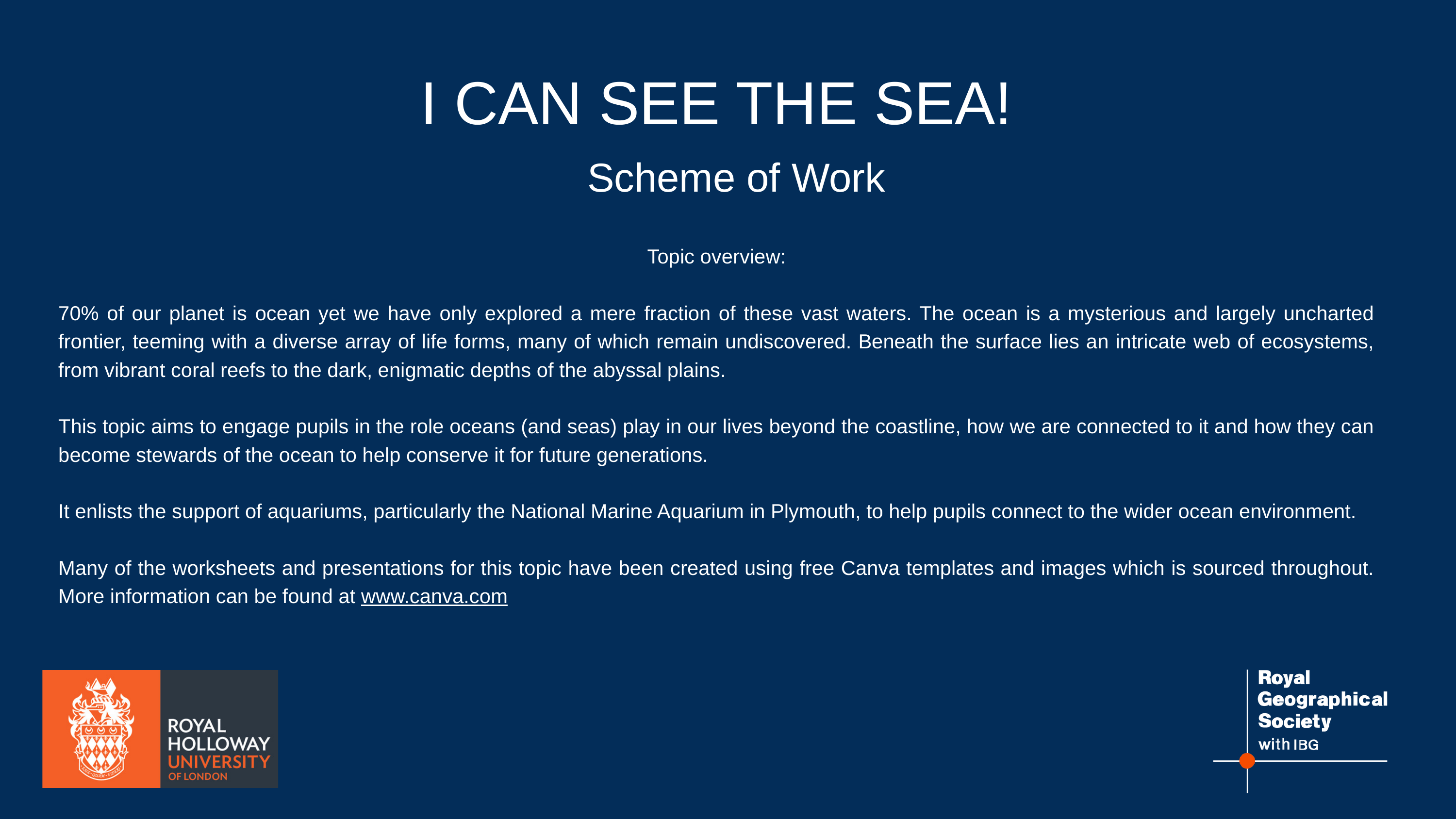

I CAN SEE THE SEA!
Scheme of Work
Topic overview:

70% of our planet is ocean yet we have only explored a mere fraction of these vast waters. The ocean is a mysterious and largely uncharted frontier, teeming with a diverse array of life forms, many of which remain undiscovered. Beneath the surface lies an intricate web of ecosystems, from vibrant coral reefs to the dark, enigmatic depths of the abyssal plains.

This topic aims to engage pupils in the role oceans (and seas) play in our lives beyond the coastline, how we are connected to it and how they can become stewards of the ocean to help conserve it for future generations.

It enlists the support of aquariums, particularly the National Marine Aquarium in Plymouth, to help pupils connect to the wider ocean environment.

Many of the worksheets and presentations for this topic have been created using free Canva templates and images which is sourced throughout. More information can be found at www.canva.com